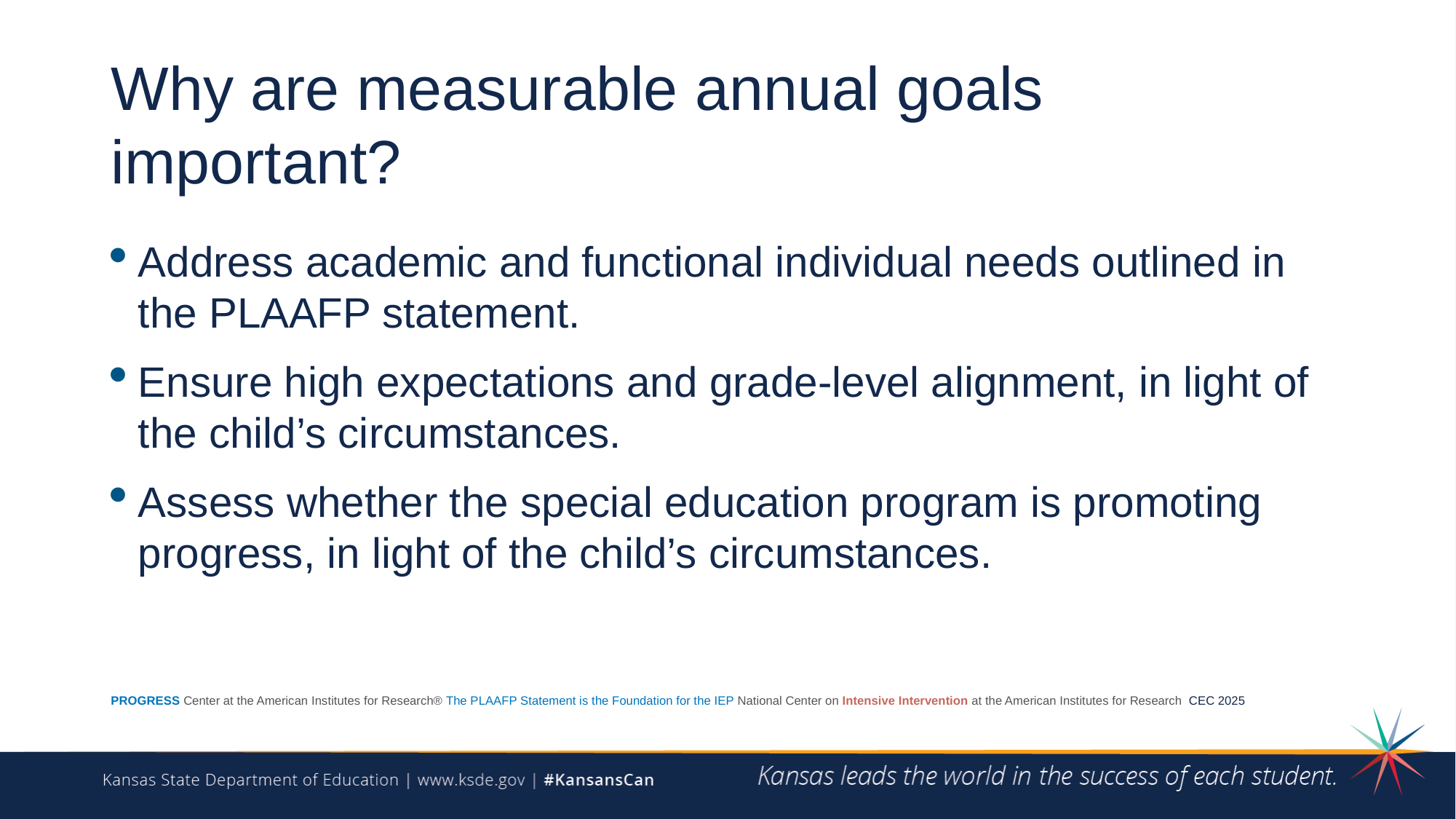

# Why are measurable annual goals important?

Address academic and functional individual needs outlined in the PLAAFP statement.
Ensure high expectations and grade-level alignment, in light of the child’s circumstances.
Assess whether the special education program is promoting progress, in light of the child’s circumstances.

PROGRESS Center at the American Institutes for Research® The PLAAFP Statement is the Foundation for the IEP National Center on Intensive Intervention at the American Institutes for Research  CEC 2025